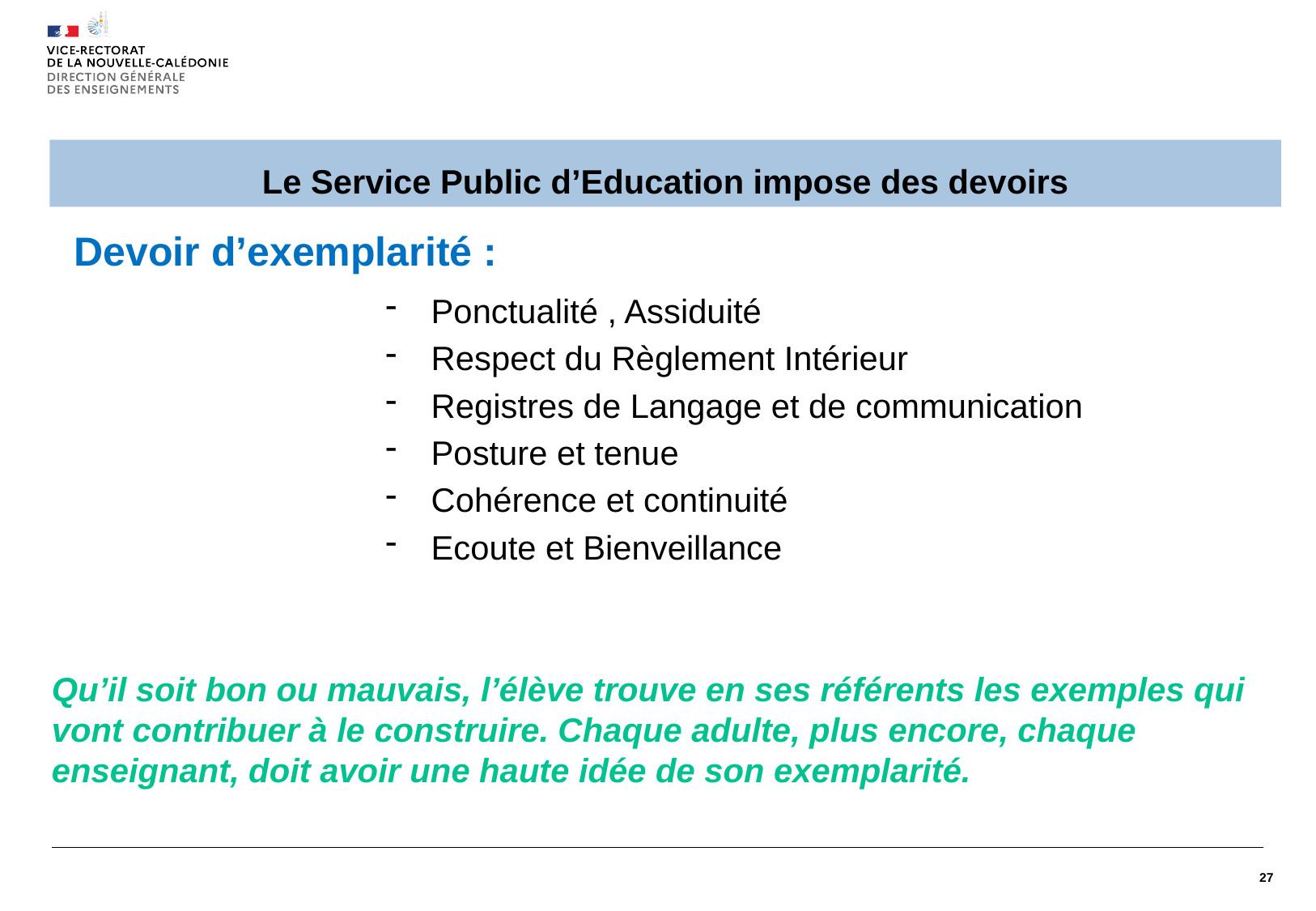

# Le Service Public d’Education impose des devoirs
  Devoir d’exemplarité :
Ponctualité , Assiduité
Respect du Règlement Intérieur
Registres de Langage et de communication
Posture et tenue
Cohérence et continuité
Ecoute et Bienveillance

Qu’il soit bon ou mauvais, l’élève trouve en ses référents les exemples qui vont contribuer à le construire. Chaque adulte, plus encore, chaque enseignant, doit avoir une haute idée de son exemplarité.

27